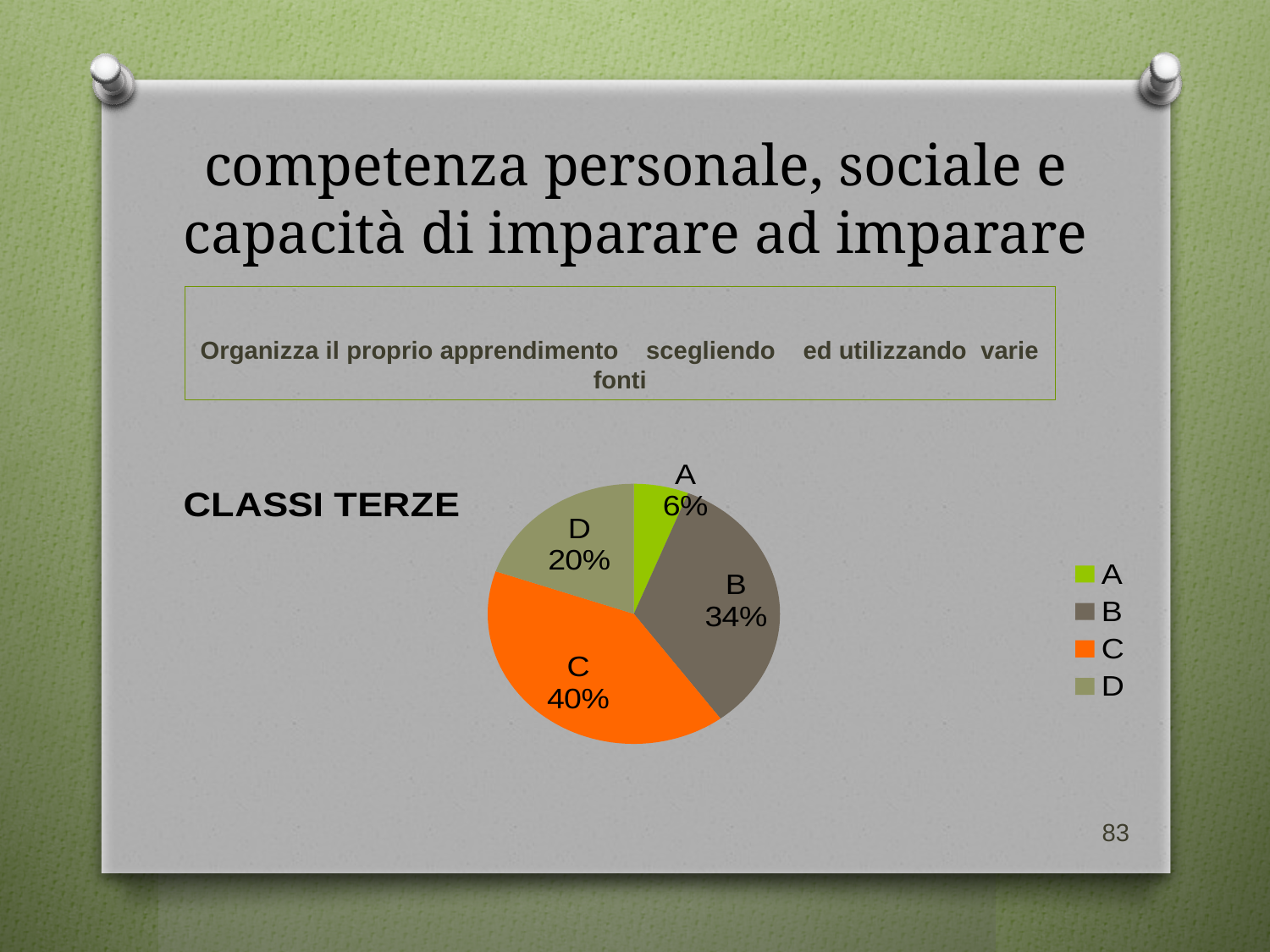

# competenza personale, sociale e capacità di imparare ad imparare
Organizza il proprio apprendimento    scegliendo    ed utilizzando  varie  fonti

### Chart:

| Category | CLASSI TERZE |
|---|---|
| A | 12.0 |
| B | 67.0 |
| C | 80.0 |
| D | 39.0 |
83